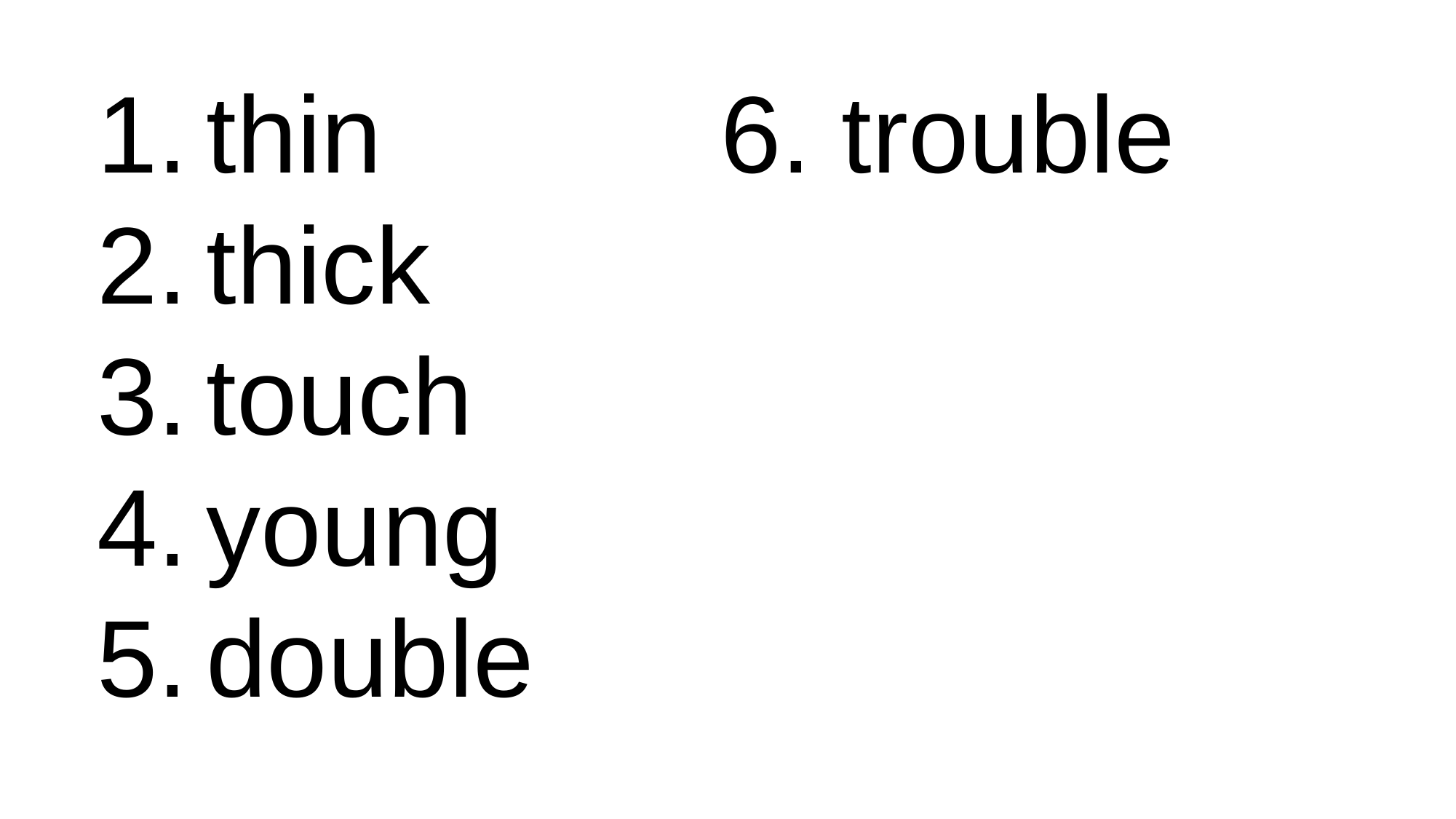

thin
thick
touch
young
double
 6. trouble